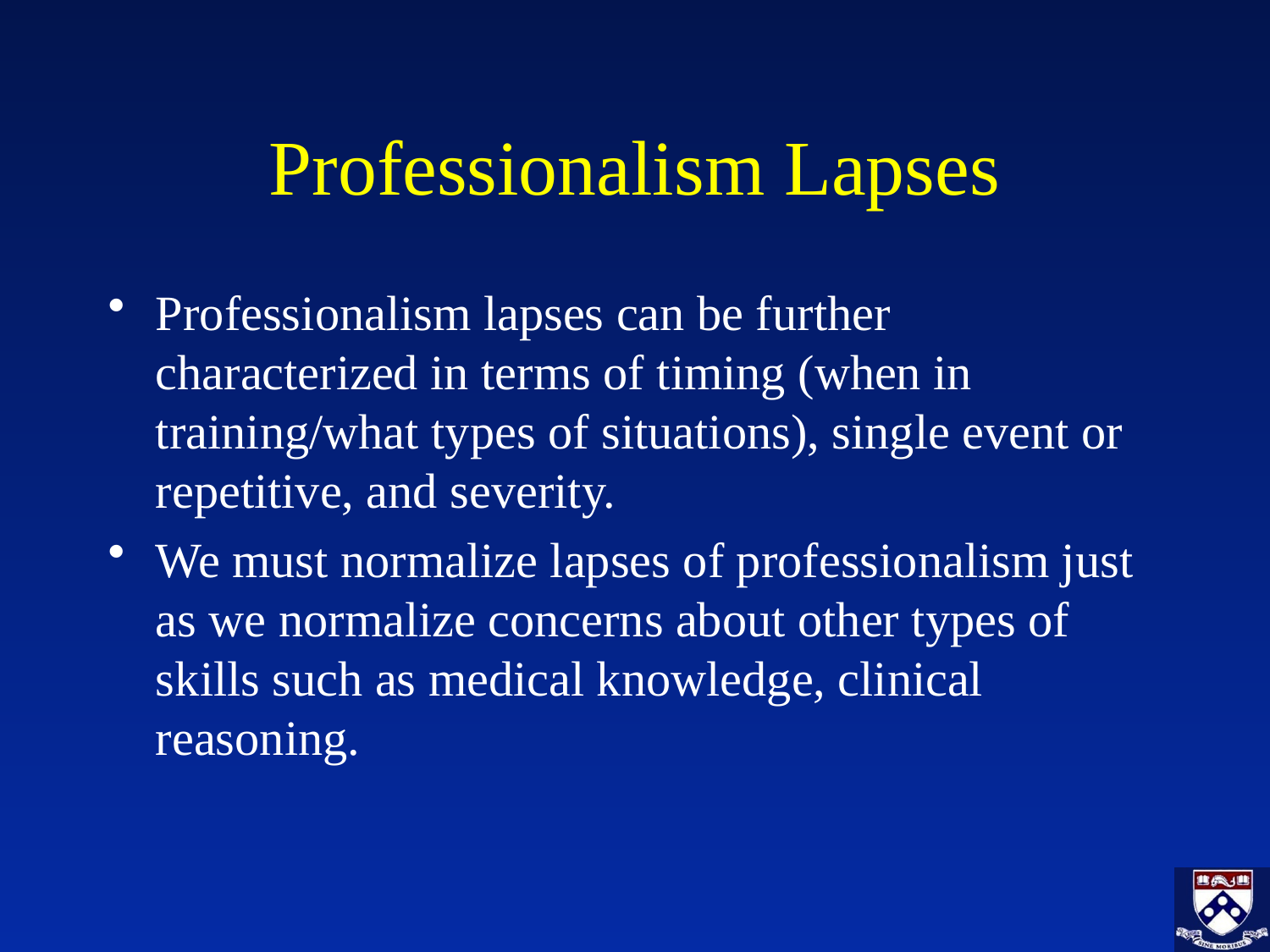

# Professionalism Lapses
Professionalism lapses can be further characterized in terms of timing (when in training/what types of situations), single event or repetitive, and severity.
We must normalize lapses of professionalism just as we normalize concerns about other types of skills such as medical knowledge, clinical reasoning.